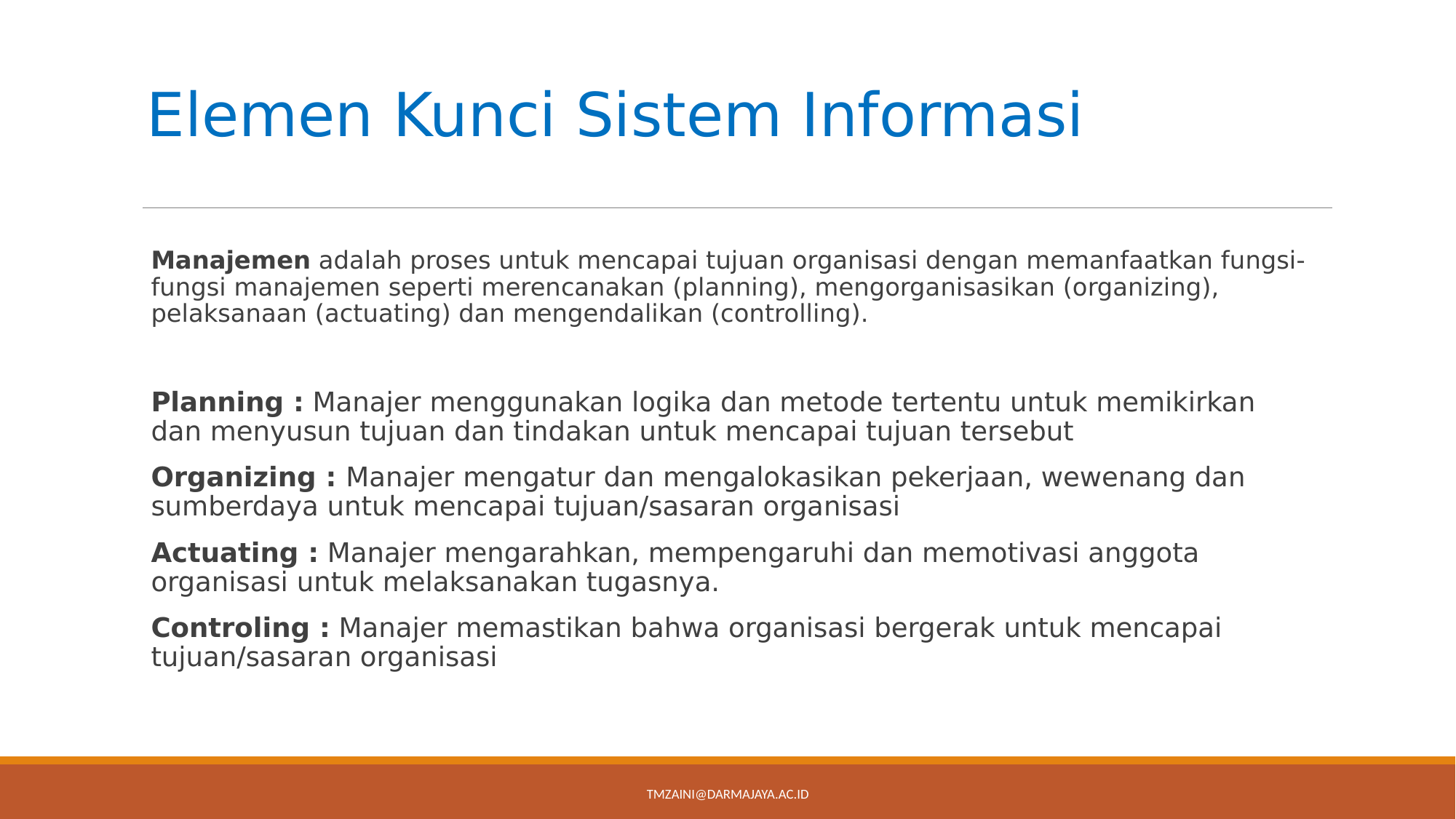

Elemen Kunci Sistem Informasi
Manajemen adalah proses untuk mencapai tujuan organisasi dengan memanfaatkan fungsi-fungsi manajemen seperti merencanakan (planning), mengorganisasikan (organizing), pelaksanaan (actuating) dan mengendalikan (controlling).

Planning : Manajer menggunakan logika dan metode tertentu untuk memikirkan dan menyusun tujuan dan tindakan untuk mencapai tujuan tersebut
Organizing : Manajer mengatur dan mengalokasikan pekerjaan, wewenang dan sumberdaya untuk mencapai tujuan/sasaran organisasi
Actuating : Manajer mengarahkan, mempengaruhi dan memotivasi anggota organisasi untuk melaksanakan tugasnya.
Controling : Manajer memastikan bahwa organisasi bergerak untuk mencapai tujuan/sasaran organisasi

tmzaini@darmajaya.ac.id